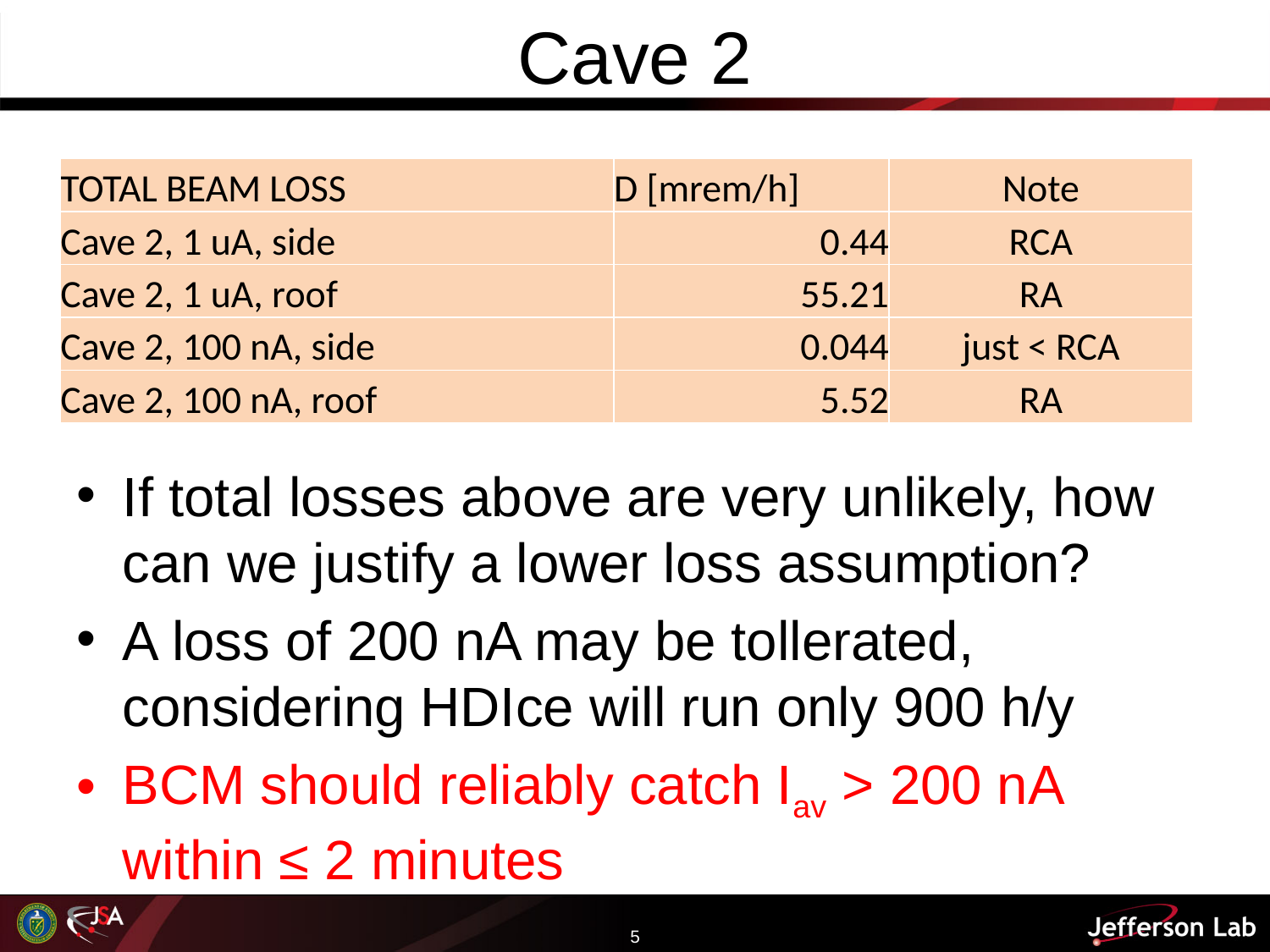

# Cave 2
| TOTAL BEAM LOSS | D [mrem/h] | Note |
| --- | --- | --- |
| Cave 2, 1 uA, side | 0.44 | RCA |
| Cave 2, 1 uA, roof | 55.21 | RA |
| Cave 2, 100 nA, side | 0.044 | just < RCA |
| Cave 2, 100 nA, roof | 5.52 | RA |
If total losses above are very unlikely, how can we justify a lower loss assumption?
A loss of 200 nA may be tollerated, considering HDIce will run only 900 h/y
BCM should reliably catch Iav > 200 nA within ≤ 2 minutes
5